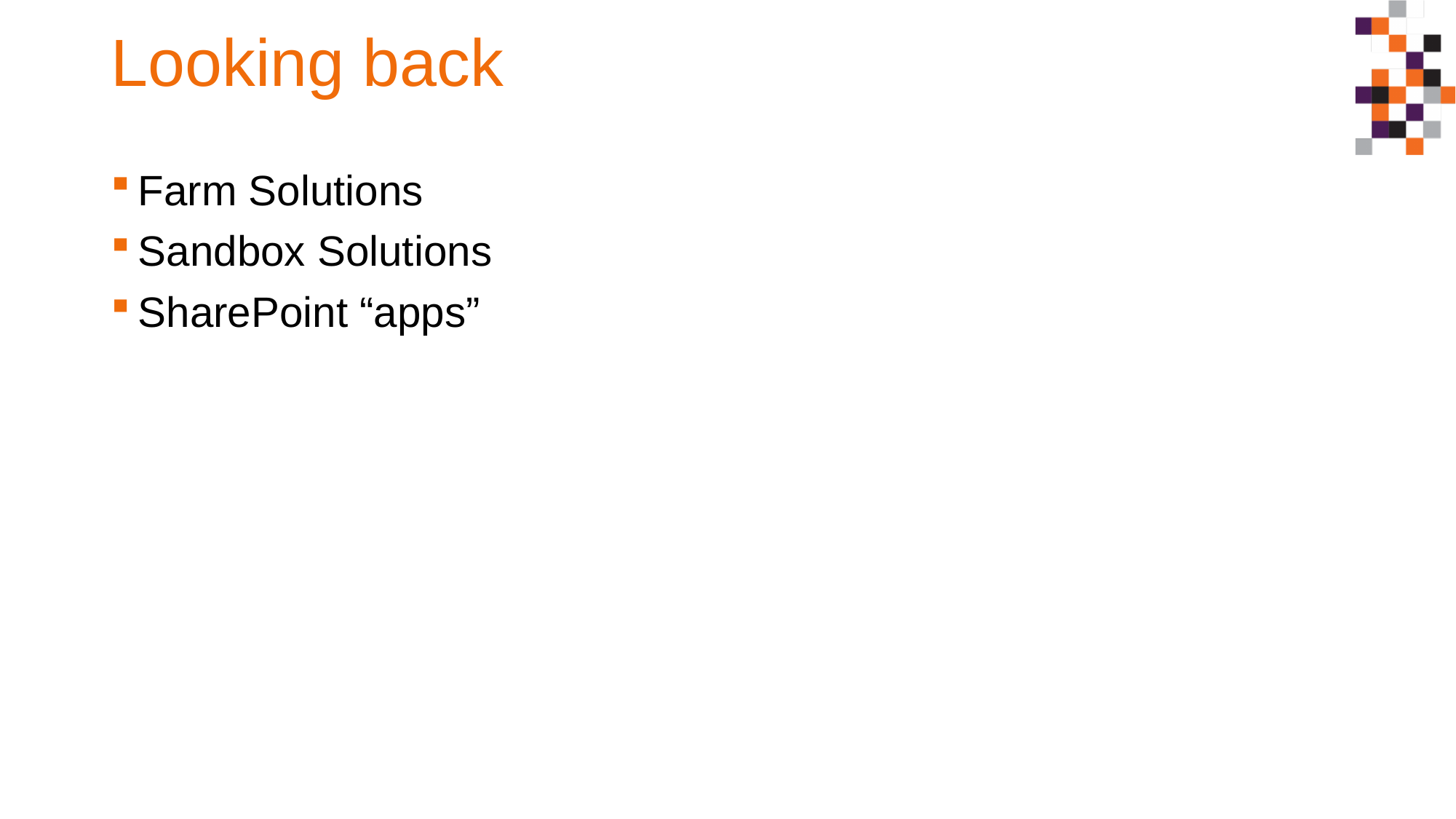

# Looking back
Farm Solutions
Sandbox Solutions
SharePoint “apps”